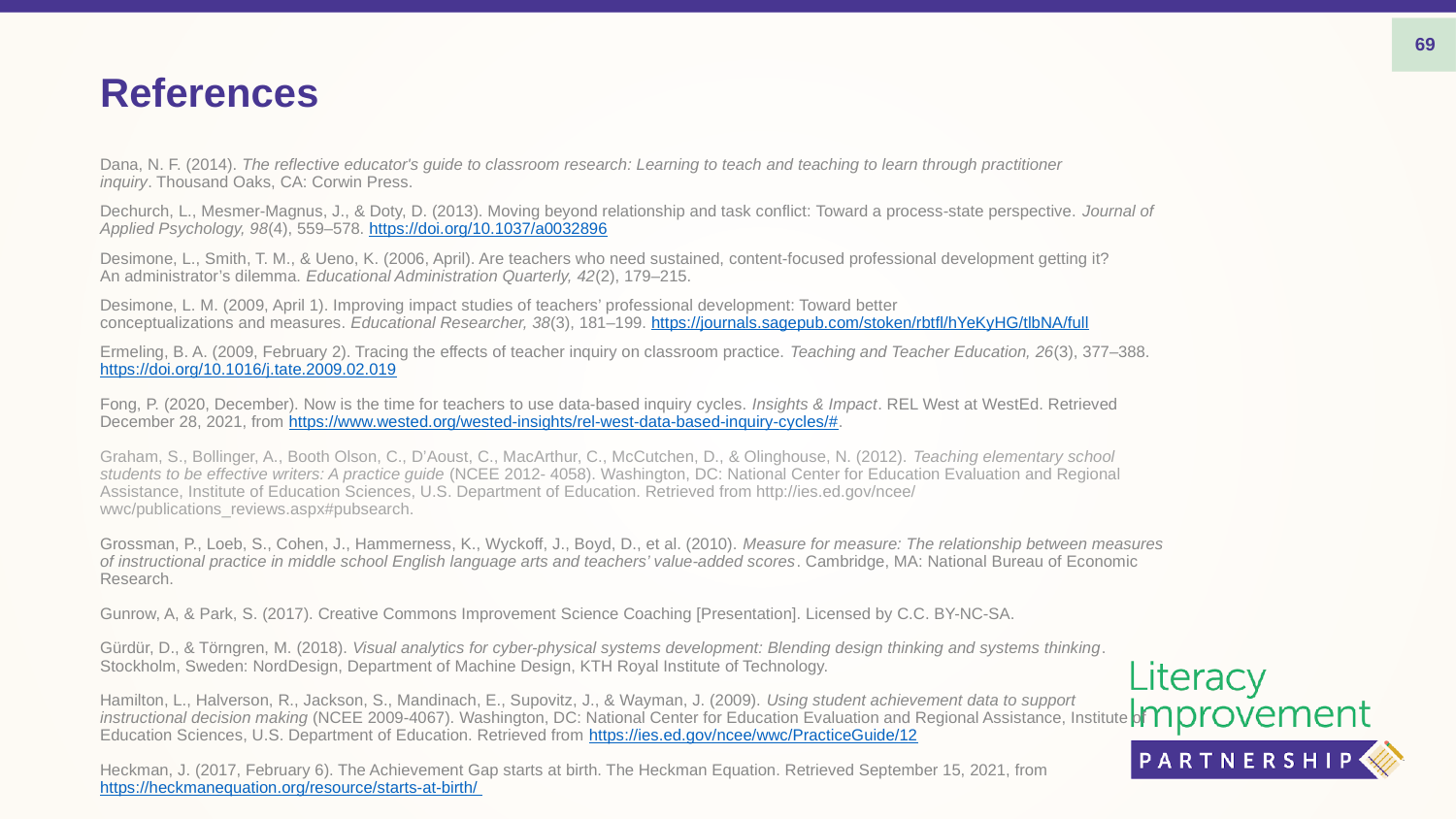

# References
69
Dana, N. F. (2014). The reflective educator's guide to classroom research: Learning to teach and teaching to learn through practitioner             inquiry. Thousand Oaks, CA: Corwin Press.
Dechurch, L., Mesmer-Magnus, J., & Doty, D. (2013). Moving beyond relationship and task conflict: Toward a process-state perspective. Journal of Applied Psychology, 98(4), 559–578. https://doi.org/10.1037/a0032896
Desimone, L., Smith, T. M., & Ueno, K. (2006, April). Are teachers who need sustained, content-focused professional development getting it? An administrator’s dilemma. Educational Administration Quarterly, 42(2), 179–215.
Desimone, L. M. (2009, April 1). Improving impact studies of teachers’ professional development: Toward better conceptualizations and measures. Educational Researcher, 38(3), 181–199. https://journals.sagepub.com/stoken/rbtfl/hYeKyHG/tlbNA/full
Ermeling, B. A. (2009, February 2). Tracing the effects of teacher inquiry on classroom practice. Teaching and Teacher Education, 26(3), 377–388. https://doi.org/10.1016/j.tate.2009.02.019

Fong, P. (2020, December). Now is the time for teachers to use data-based inquiry cycles. Insights & Impact. REL West at WestEd. Retrieved December 28, 2021, from https://www.wested.org/wested-insights/rel-west-data-based-inquiry-cycles/#.

Graham, S., Bollinger, A., Booth Olson, C., D’Aoust, C., MacArthur, C., McCutchen, D., & Olinghouse, N. (2012). Teaching elementary school students to be effective writers: A practice guide (NCEE 2012- 4058). Washington, DC: National Center for Education Evaluation and Regional Assistance, Institute of Education Sciences, U.S. Department of Education. Retrieved from http://ies.ed.gov/ncee/ wwc/publications_reviews.aspx#pubsearch.

Grossman, P., Loeb, S., Cohen, J., Hammerness, K., Wyckoff, J., Boyd, D., et al. (2010). Measure for measure: The relationship between measures of instructional practice in middle school English language arts and teachers’ value-added scores. Cambridge, MA: National Bureau of Economic Research.

Gunrow, A, & Park, S. (2017). Creative Commons Improvement Science Coaching [Presentation]. Licensed by C.C. BY-NC-SA.

Gürdür, D., & Törngren, M. (2018). Visual analytics for cyber-physical systems development: Blending design thinking and systems thinking. Stockholm, Sweden: NordDesign, Department of Machine Design, KTH Royal Institute of Technology.

Hamilton, L., Halverson, R., Jackson, S., Mandinach, E., Supovitz, J., & Wayman, J. (2009). Using student achievement data to support instructional decision making (NCEE 2009-4067). Washington, DC: National Center for Education Evaluation and Regional Assistance, Institute of Education Sciences, U.S. Department of Education. Retrieved from https://ies.ed.gov/ncee/wwc/PracticeGuide/12

Heckman, J. (2017, February 6). The Achievement Gap starts at birth. The Heckman Equation. Retrieved September 15, 2021, from https://heckmanequation.org/resource/starts-at-birth/